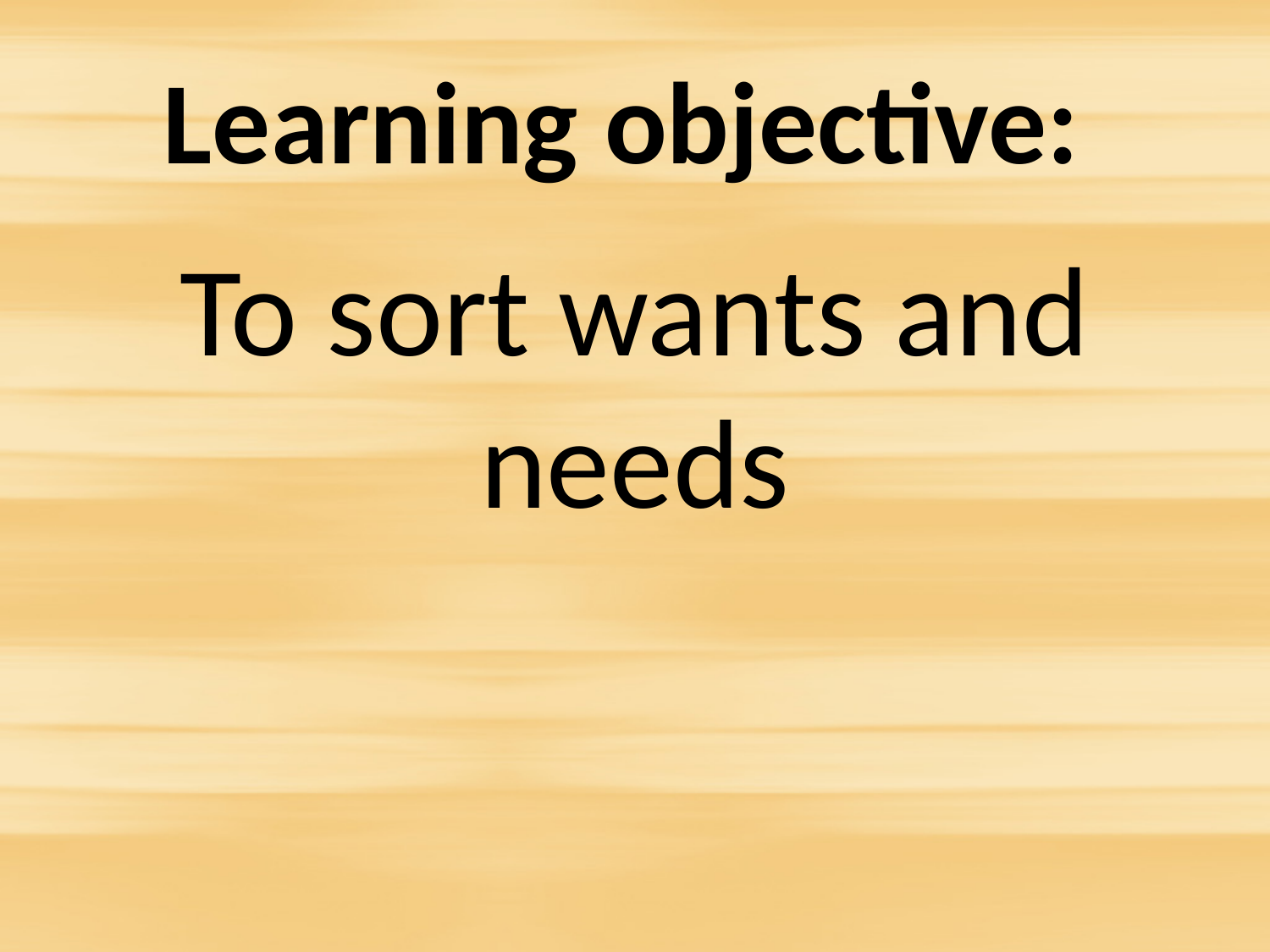

# Learning objective:
To sort wants and needs